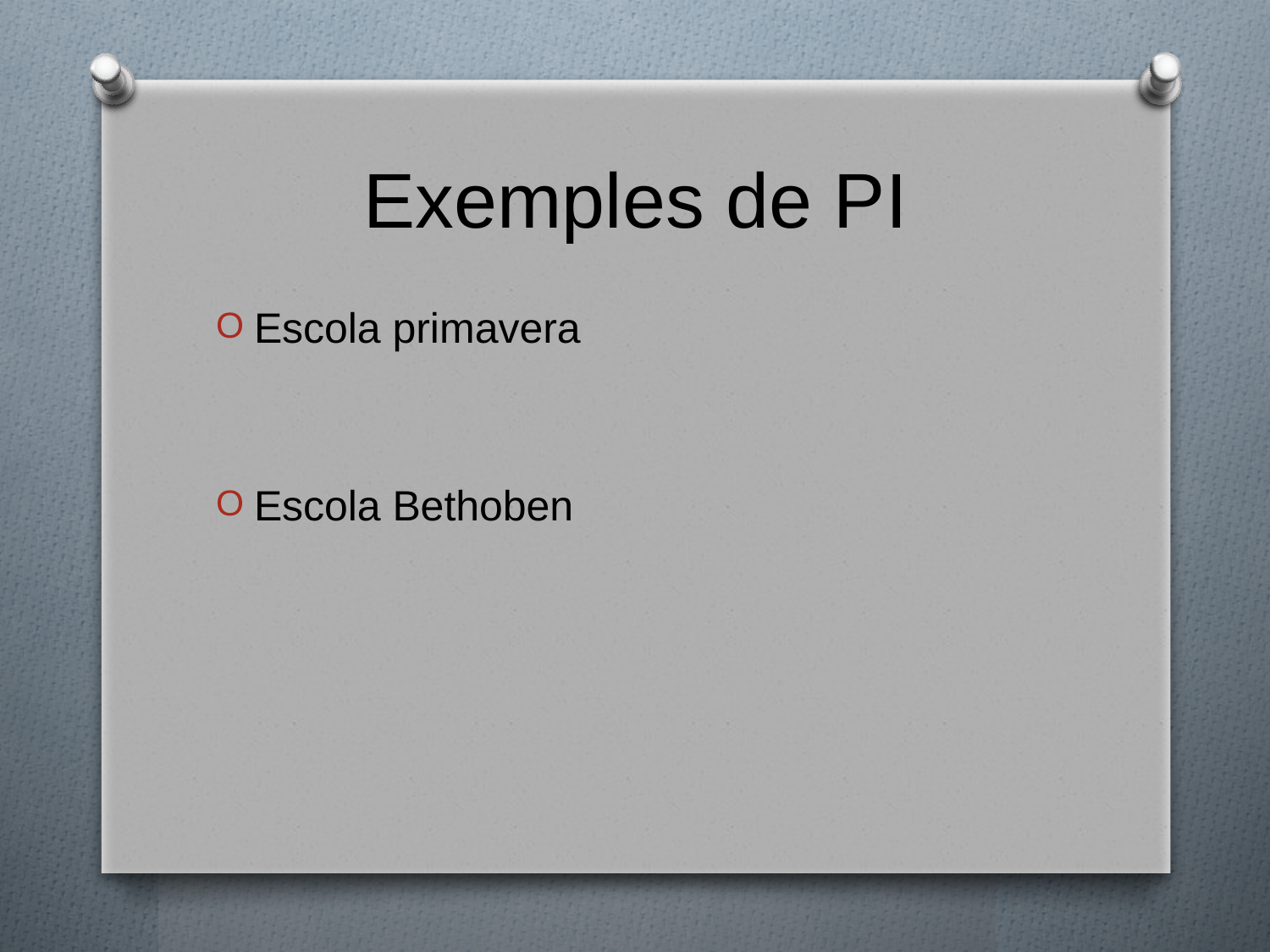

# Exemples de PI
Escola primavera

Escola Bethoben